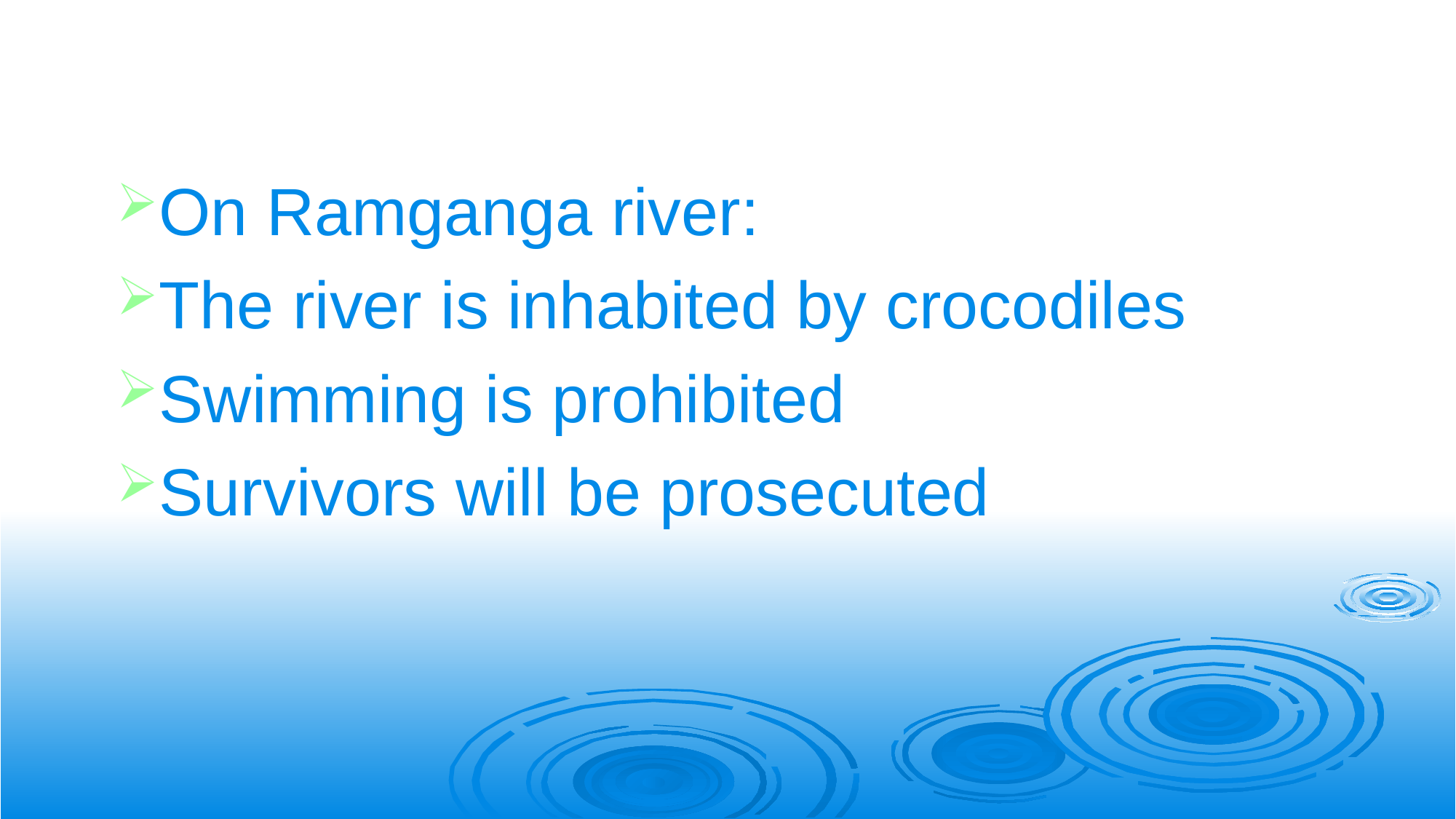

On Ramganga river:
The river is inhabited by crocodiles
Swimming is prohibited
Survivors will be prosecuted